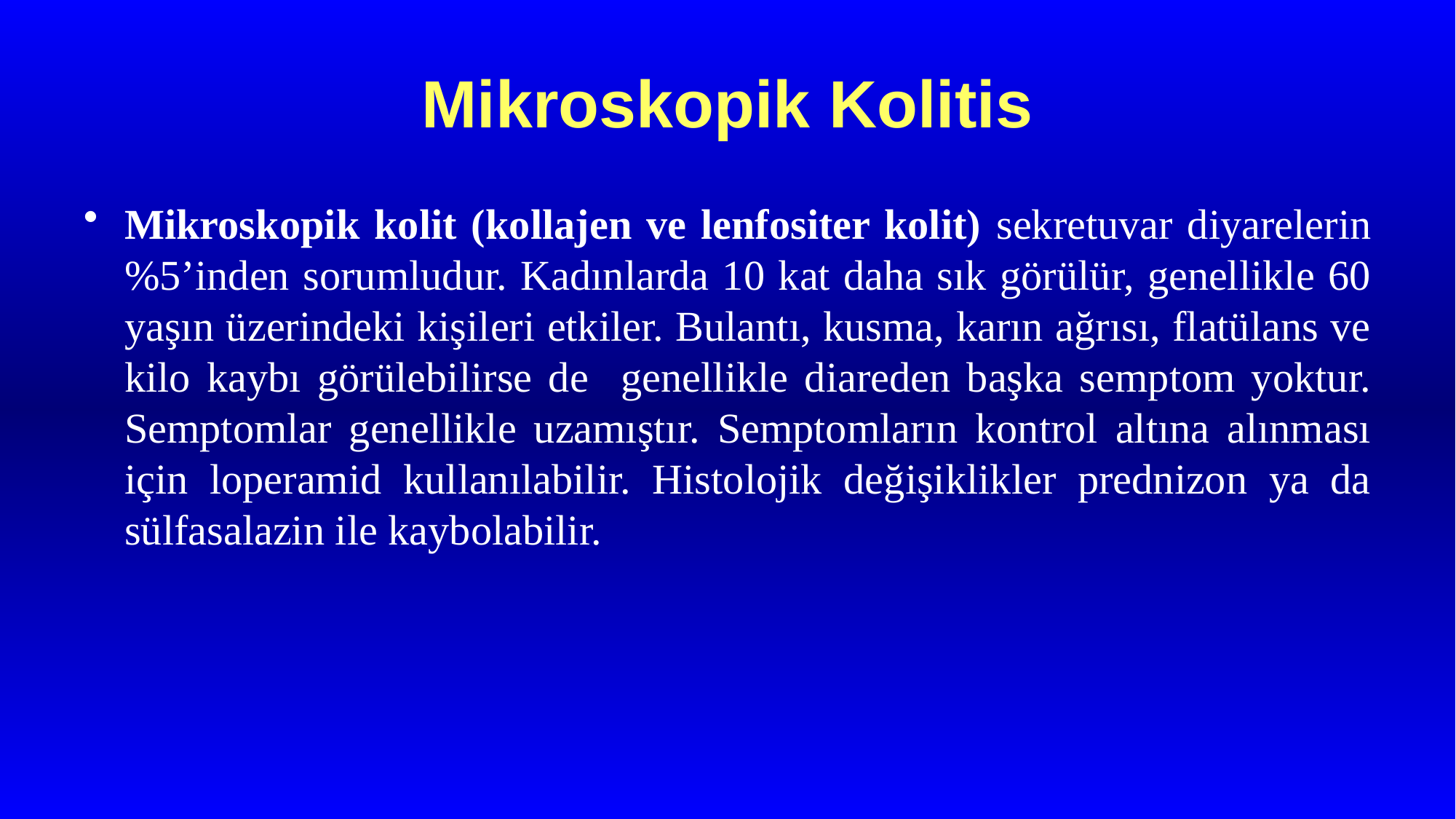

# Mikroskopik Kolitis
Mikroskopik kolit (kollajen ve lenfositer kolit) sekretuvar diyarelerin %5’inden sorumludur. Kadınlarda 10 kat daha sık görülür, genellikle 60 yaşın üzerindeki kişileri etkiler. Bulantı, kusma, karın ağrısı, flatülans ve kilo kaybı görülebilirse de  genellikle diareden başka semptom yoktur. Semptomlar genellikle uzamıştır. Semptomların kontrol altına alınması için loperamid kullanılabilir. Histolojik değişiklikler prednizon ya da sülfasalazin ile kaybolabilir.